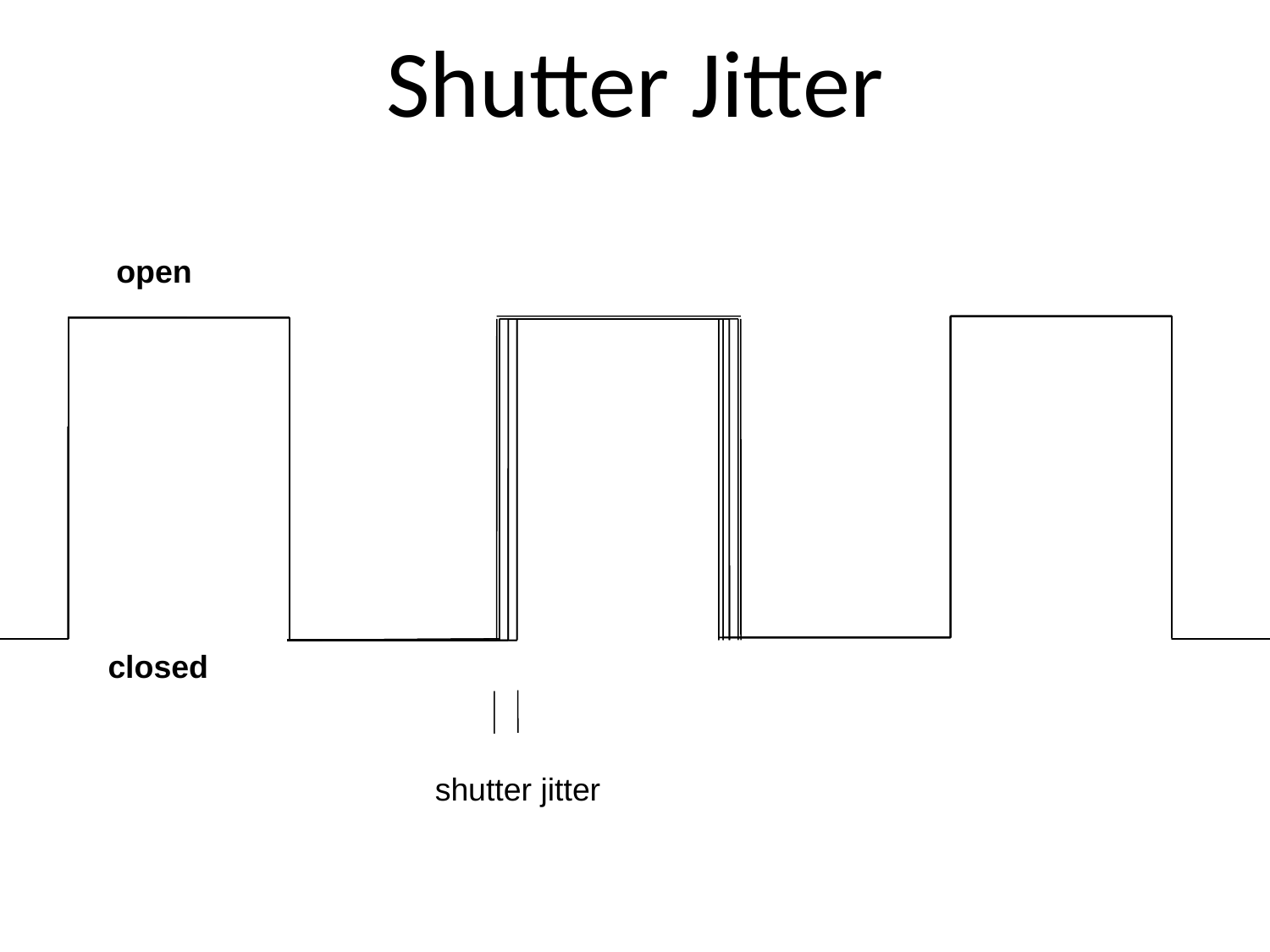

# Shutter Jitter
open

closed

shutter jitter